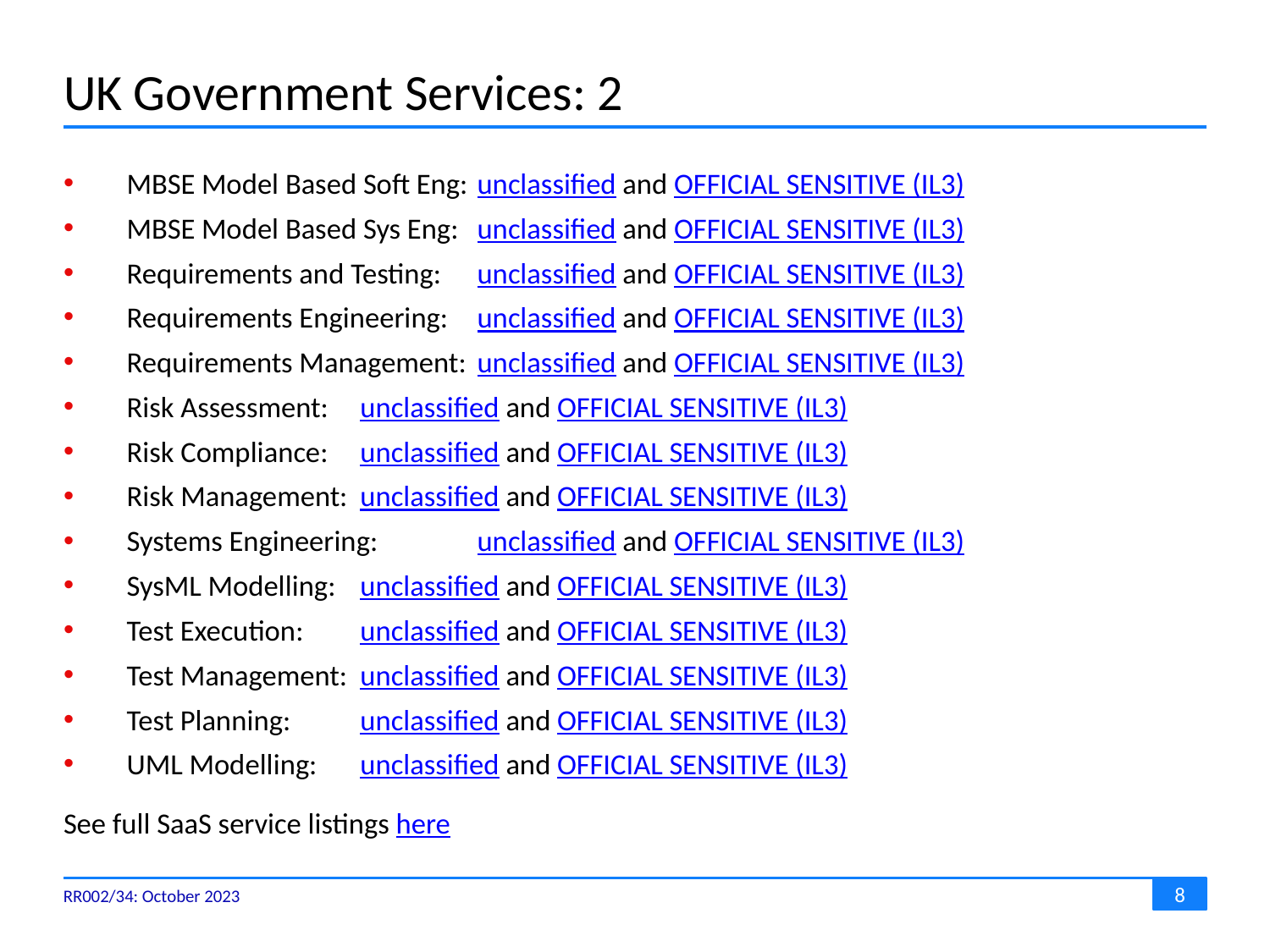

# UK Government Services: 2
MBSE Model Based Soft Eng:	unclassified and OFFICIAL SENSITIVE (IL3)
MBSE Model Based Sys Eng:	unclassified and OFFICIAL SENSITIVE (IL3)
Requirements and Testing:	unclassified and OFFICIAL SENSITIVE (IL3)
Requirements Engineering:	unclassified and OFFICIAL SENSITIVE (IL3)
Requirements Management:	unclassified and OFFICIAL SENSITIVE (IL3)
Risk Assessment:		unclassified and OFFICIAL SENSITIVE (IL3)
Risk Compliance:		unclassified and OFFICIAL SENSITIVE (IL3)
Risk Management:		unclassified and OFFICIAL SENSITIVE (IL3)
Systems Engineering:		unclassified and OFFICIAL SENSITIVE (IL3)
SysML Modelling:		unclassified and OFFICIAL SENSITIVE (IL3)
Test Execution:			unclassified and OFFICIAL SENSITIVE (IL3)
Test Management:		unclassified and OFFICIAL SENSITIVE (IL3)
Test Planning:			unclassified and OFFICIAL SENSITIVE (IL3)
UML Modelling:		unclassified and OFFICIAL SENSITIVE (IL3)
See full SaaS service listings here